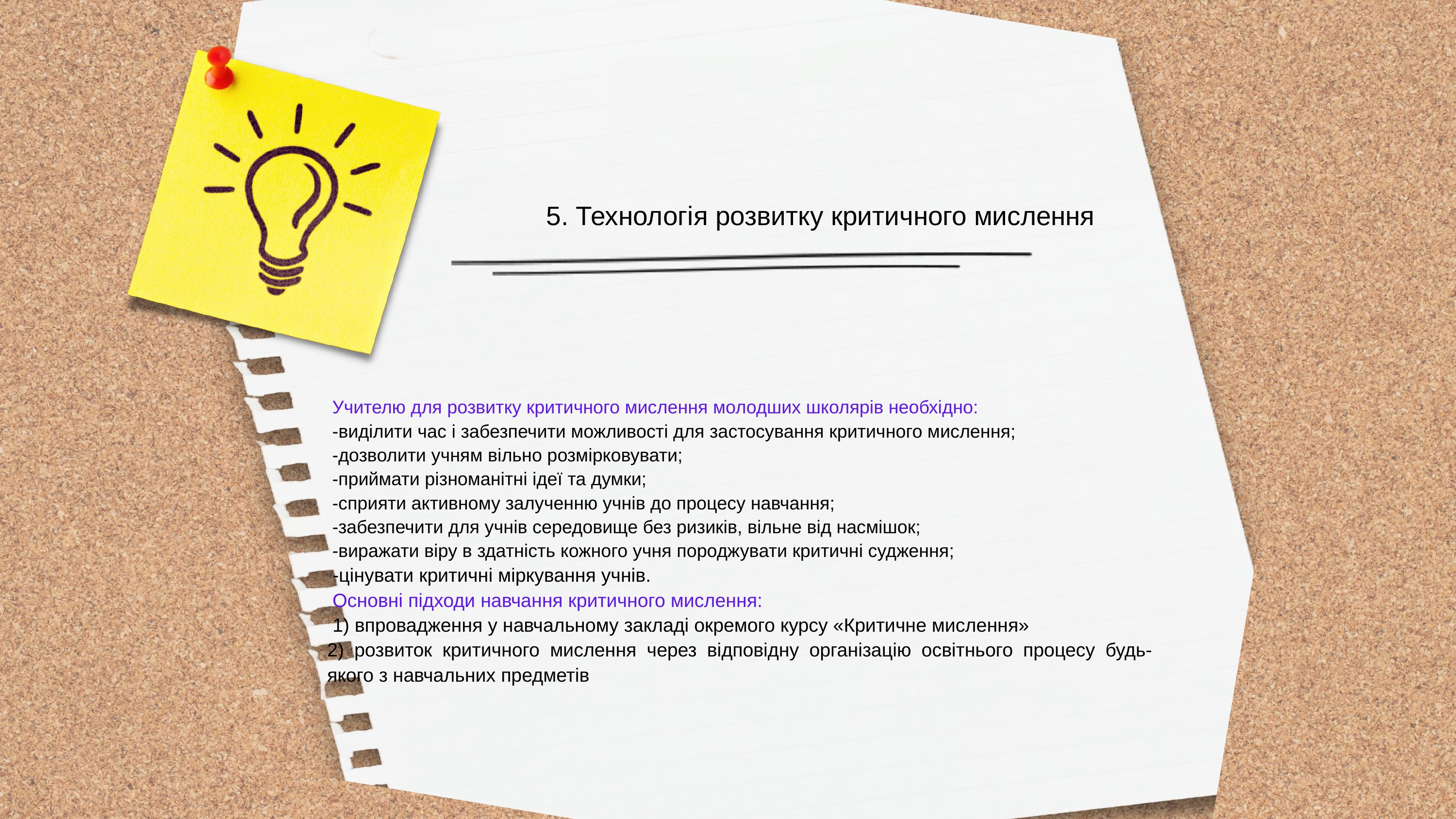

5. Технологія розвитку критичного мислення

 Учителю для розвитку критичного мислення молодших школярів необхідно:
 ‐виділити час і забезпечити можливості для застосування критичного мислення;
 ‐дозволити учням вільно розмірковувати;
 ‐приймати різноманітні ідеї та думки;
 ‐сприяти активному залученню учнів до процесу навчання;
 ‐забезпечити для учнів середовище без ризиків, вільне від насмішок;
 ‐виражати віру в здатність кожного учня породжувати критичні судження;
 ‐цінувати критичні міркування учнів.
 Основні підходи навчання критичного мислення:
 1) впровадження у навчальному закладі окремого курсу «Критичне мислення»
2) розвиток критичного мислення через відповідну організацію освітнього процесу будь-якого з навчальних предметів